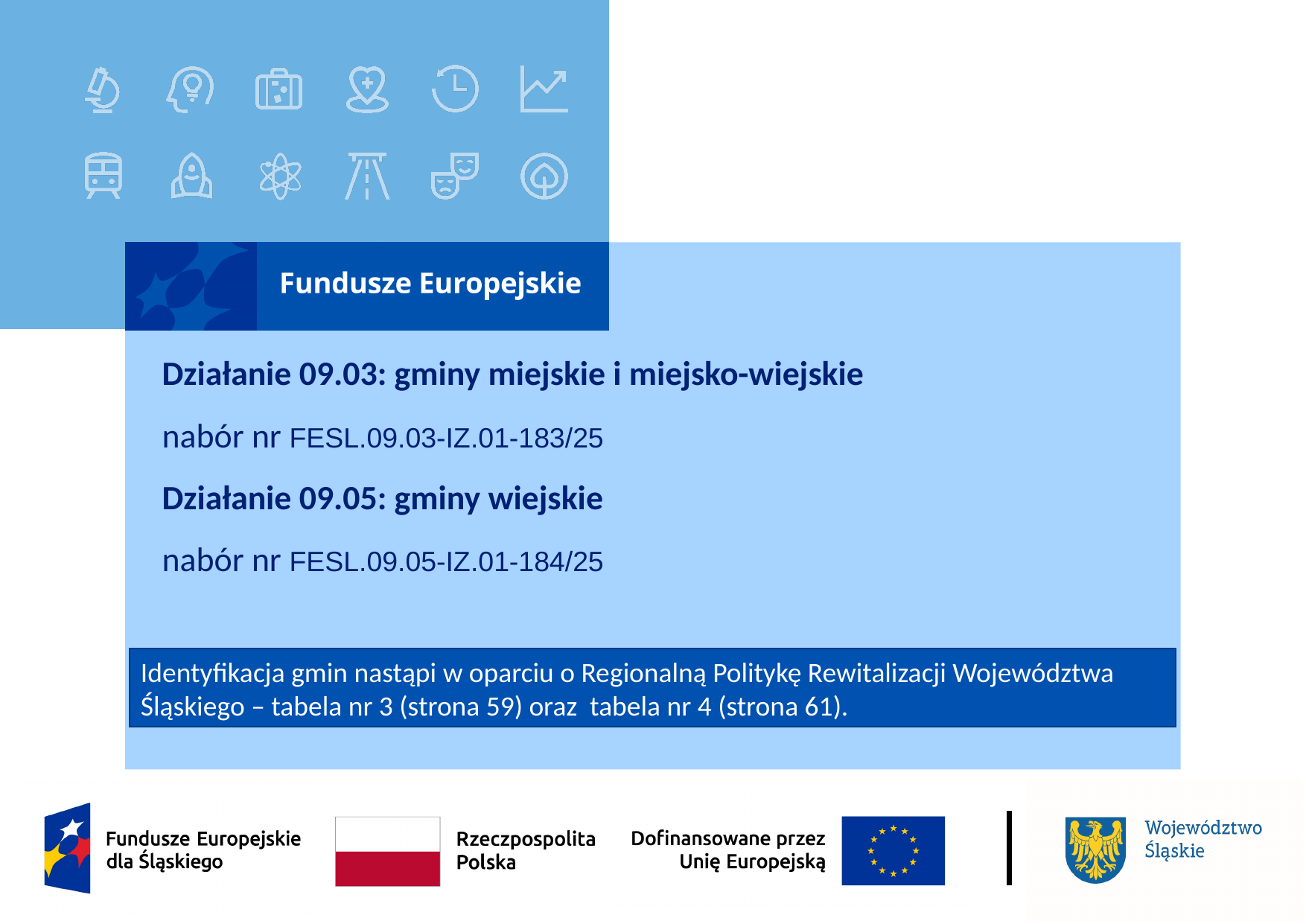

# Działanie 09.03: gminy miejskie i miejsko-wiejskie nabór nr FESL.09.03-IZ.01-183/25 Działanie 09.05: gminy wiejskie nabór nr FESL.09.05-IZ.01-184/25

Identyfikacja gmin nastąpi w oparciu o Regionalną Politykę Rewitalizacji Województwa Śląskiego – tabela nr 3 (strona 59) oraz  tabela nr 4 (strona 61).